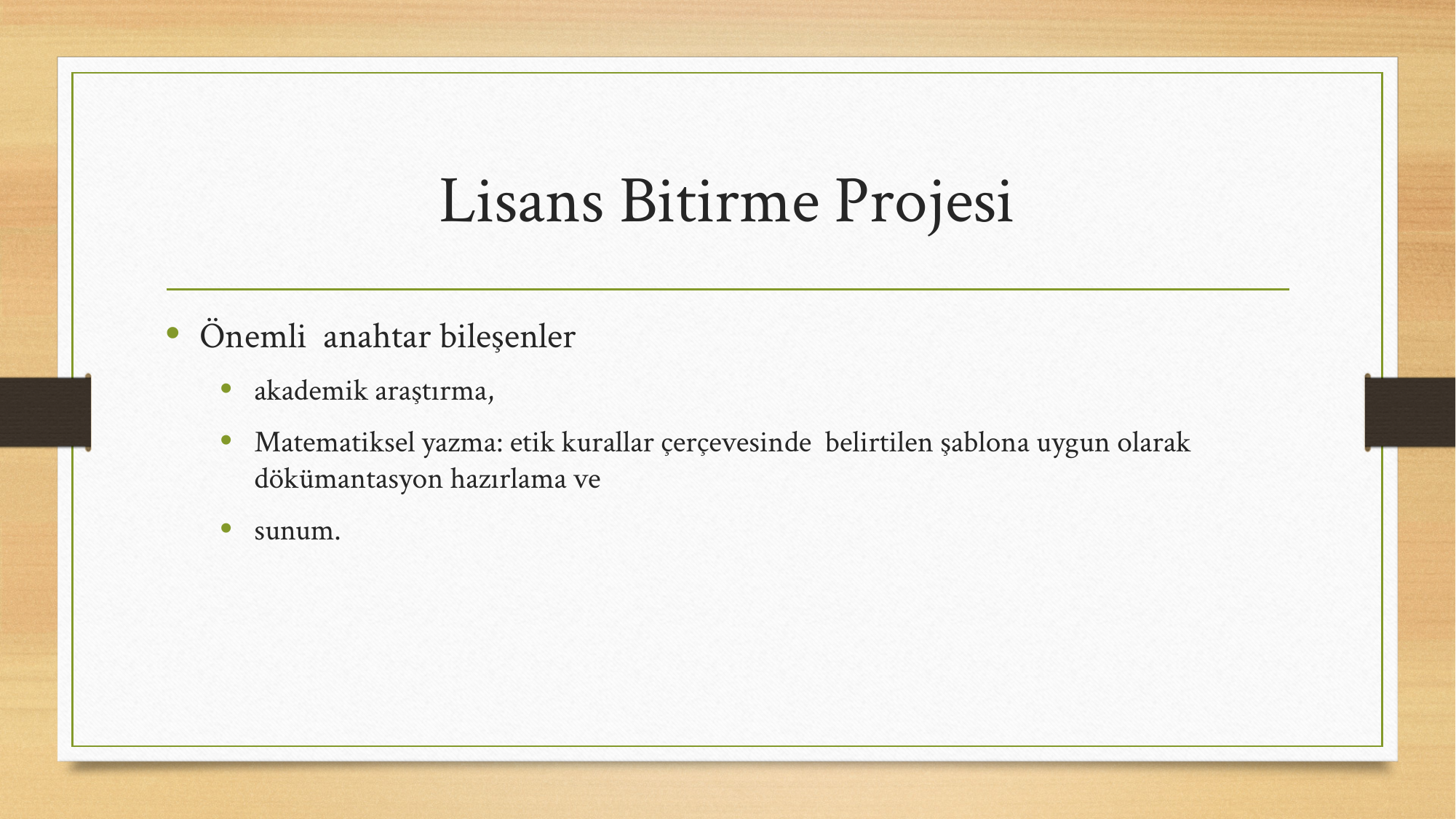

# Lisans Bitirme Projesi
Önemli  anahtar bileşenler
akademik araştırma,
Matematiksel yazma: etik kurallar çerçevesinde  belirtilen şablona uygun olarak dökümantasyon hazırlama ve
sunum.